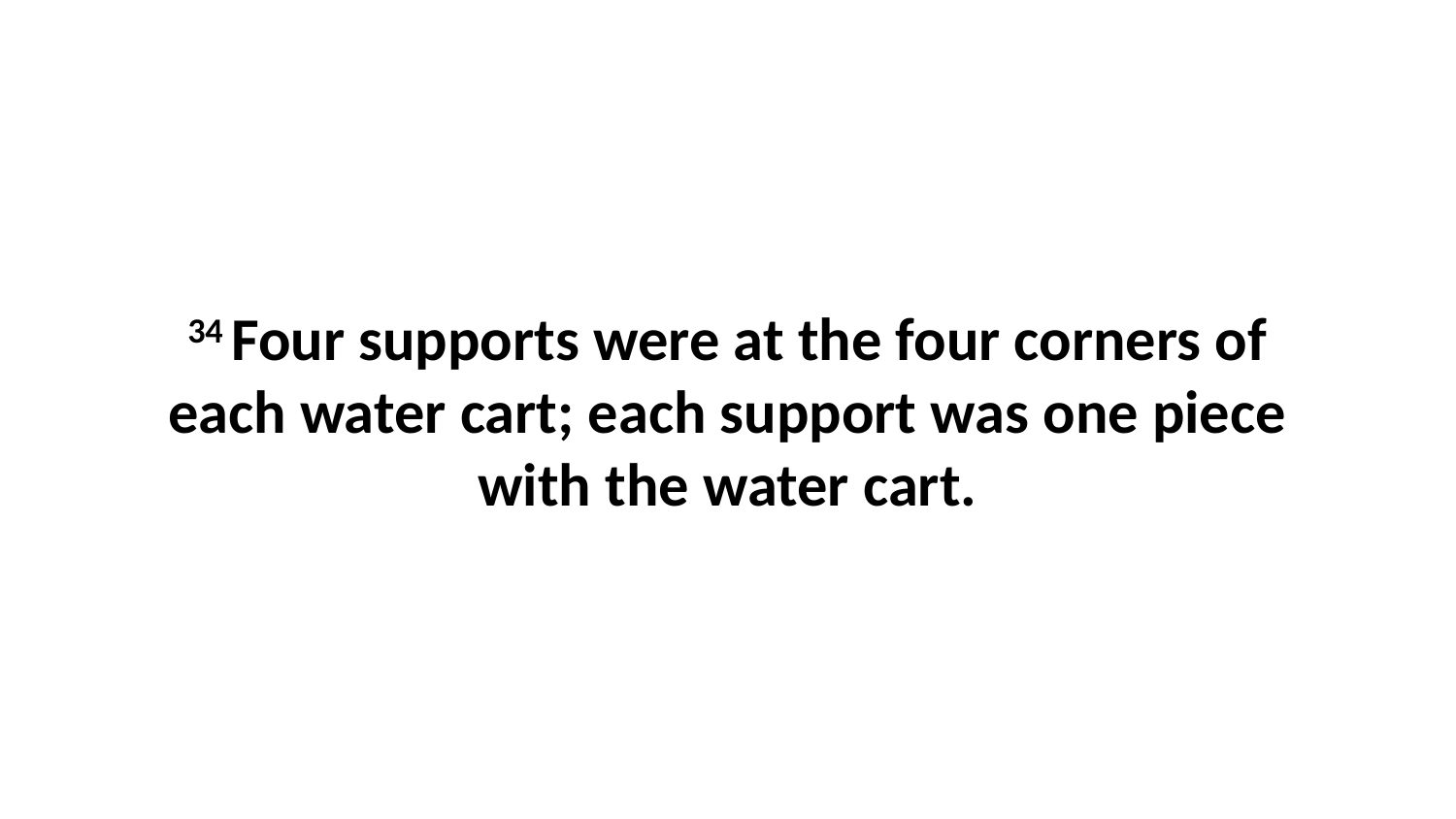

34 Four supports were at the four corners of each water cart; each support was one piece with the water cart.